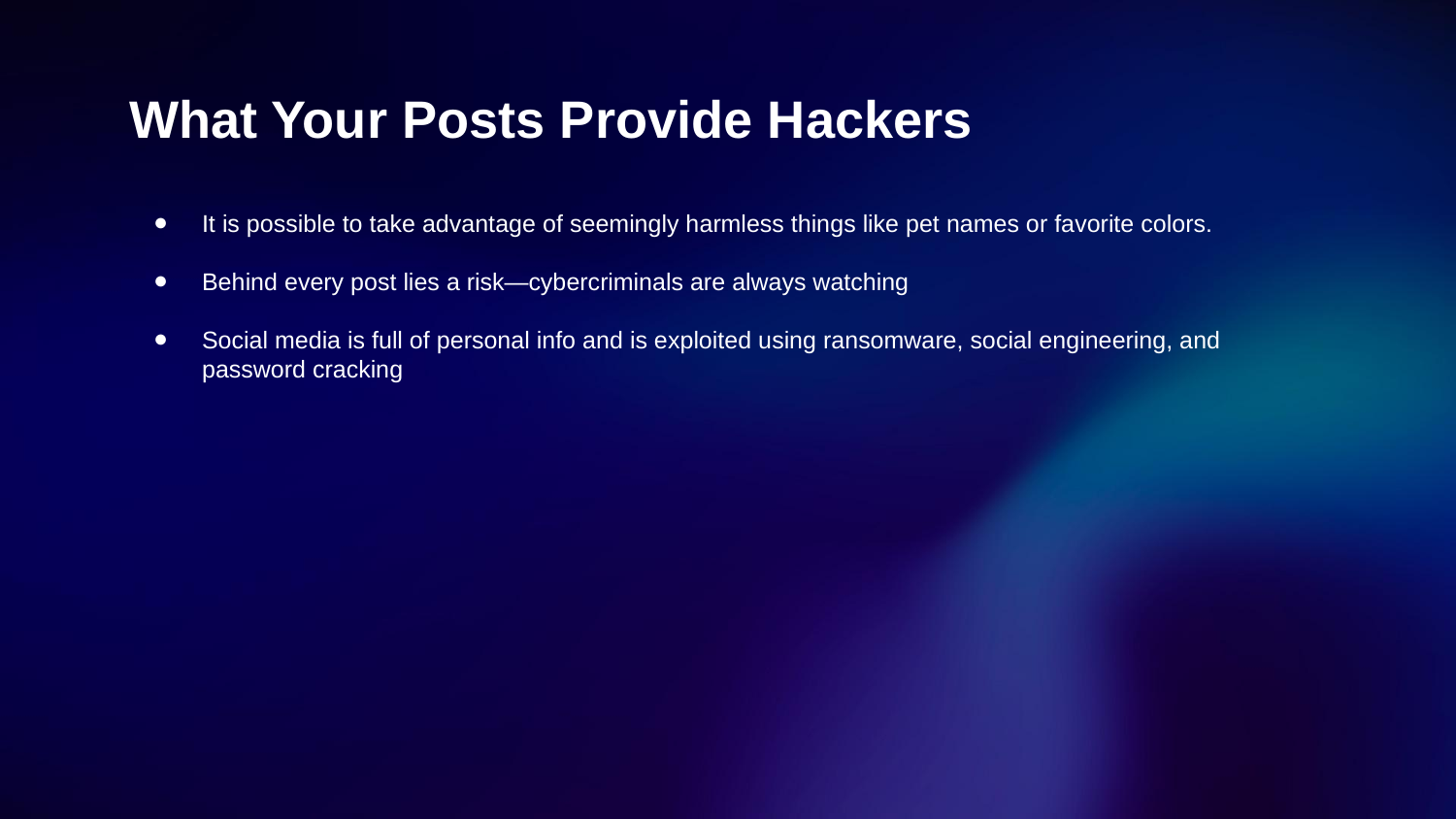

# What Your Posts Provide Hackers
It is possible to take advantage of seemingly harmless things like pet names or favorite colors.

Behind every post lies a risk—cybercriminals are always watching

Social media is full of personal info and is exploited using ransomware, social engineering, and password cracking